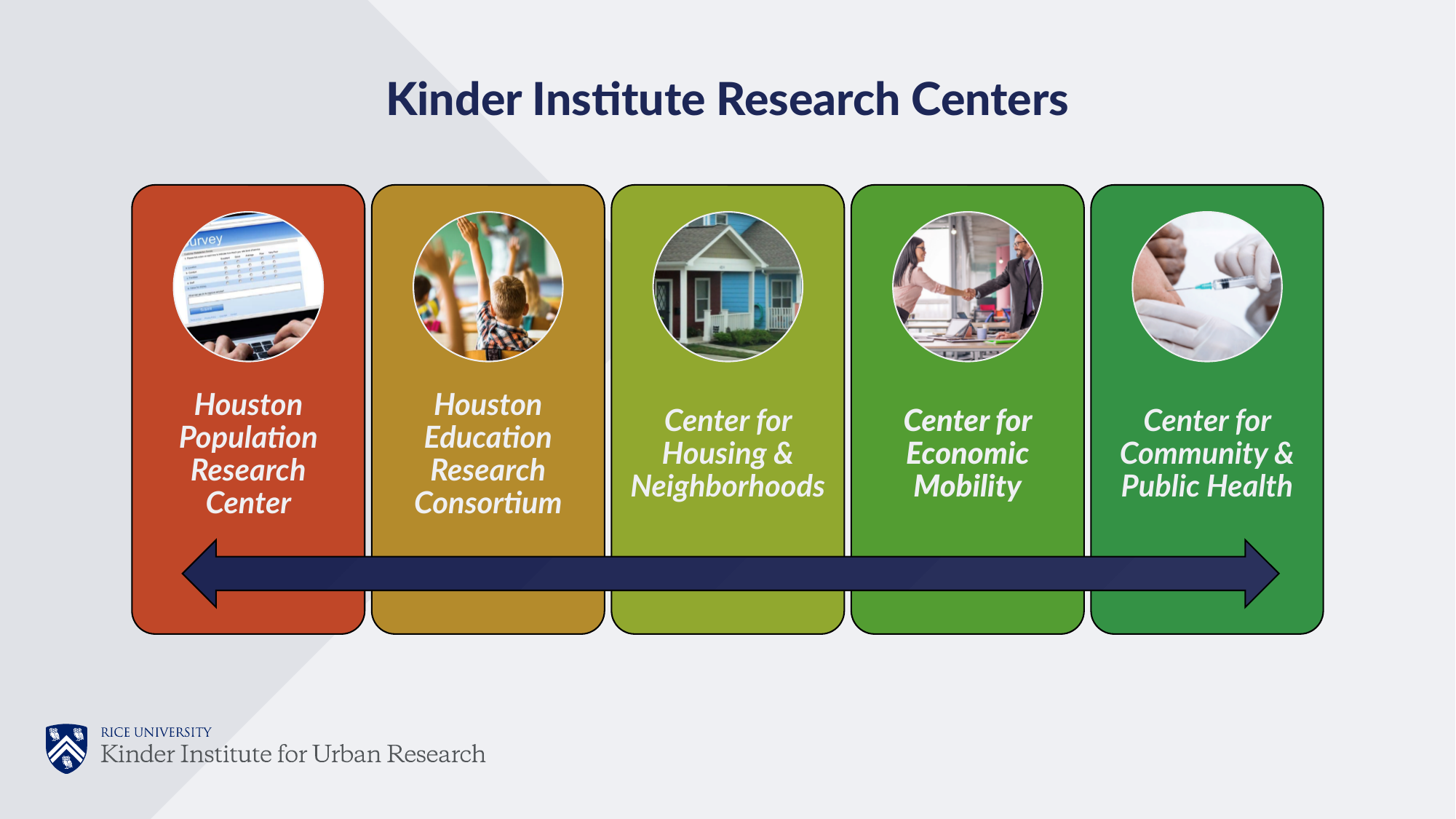

# Kinder Institute Research Centers

Houston Population Research Center

Houston Education Research Consortium

Center for Housing & Neighborhoods

Center for Economic Mobility

Center for Community & Public Health